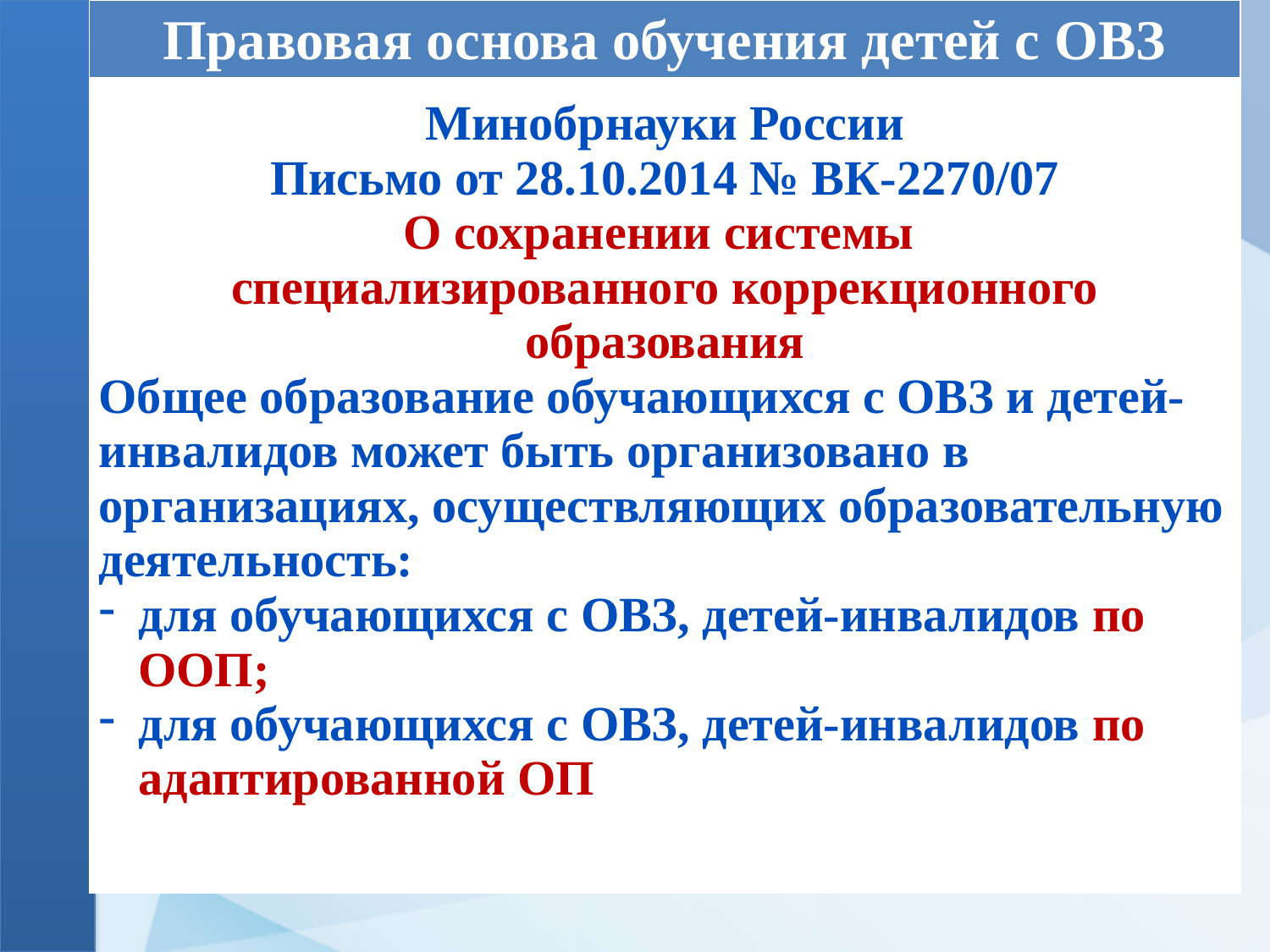

| Правовая основа обучения детей с ОВЗ |
| --- |
| Минобрнауки России Письмо от 28.10.2014 № ВК-2270/07 О сохранении системы специализированного коррекционного образования Общее образование обучающихся с ОВЗ и детей-инвалидов может быть организовано в организациях, осуществляющих образовательную деятельность: для обучающихся с ОВЗ, детей-инвалидов по ООП; для обучающихся с ОВЗ, детей-инвалидов по адаптированной ОП |